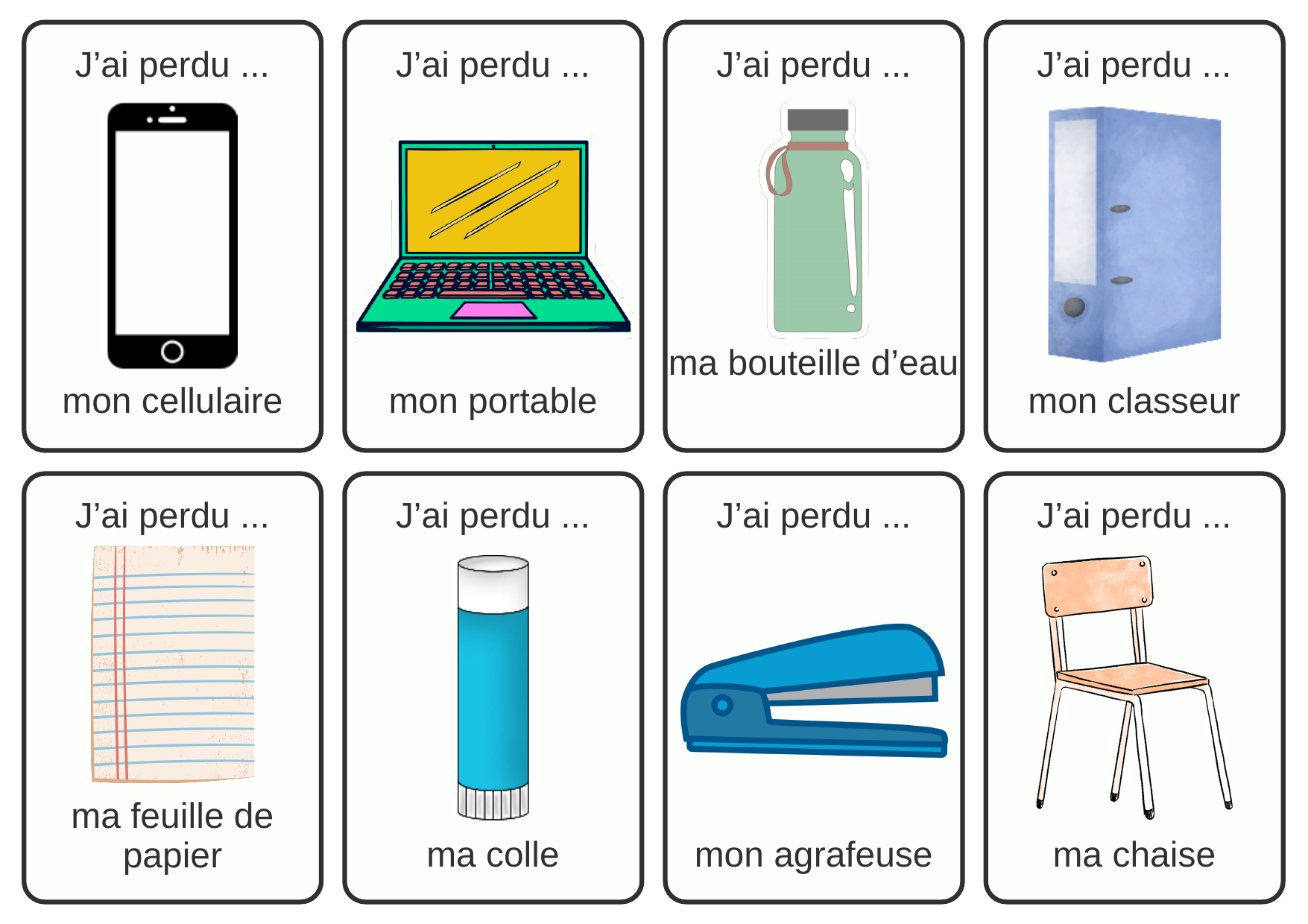

J’ai perdu ...
J’ai perdu ...
J’ai perdu ...
J’ai perdu ...

ma bouteille d’eau
mon cellulaire
mon portable
mon classeur

J’ai perdu ...
J’ai perdu ...
J’ai perdu ...
J’ai perdu ...

ma feuille de papier
ma colle
mon agrafeuse
ma chaise